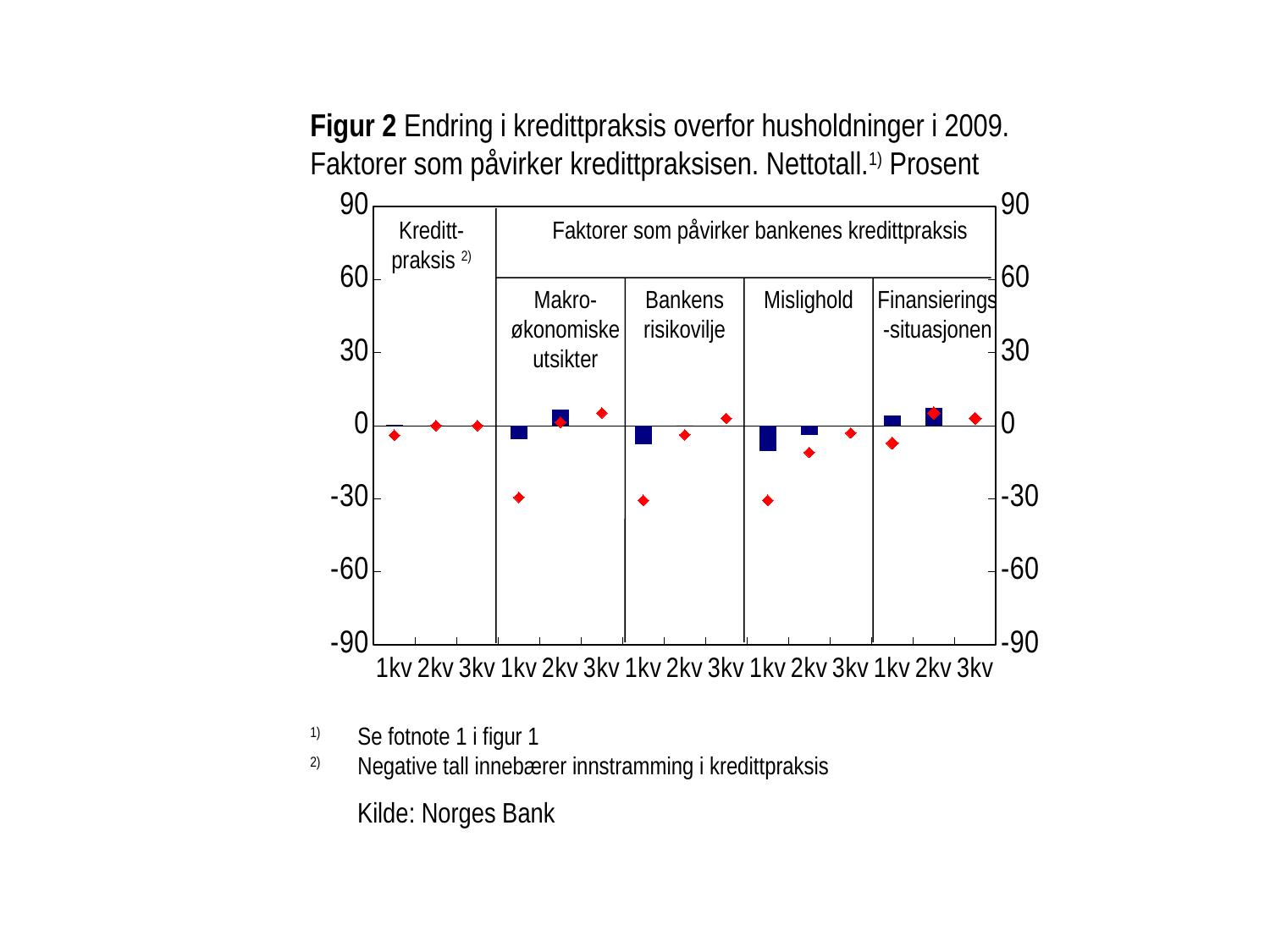

Figur 2 Endring i kredittpraksis overfor husholdninger i 2009. Faktorer som påvirker kredittpraksisen. Nettotall.1) Prosent

### Chart

| Category | Kredittpraksis samlet faktisk | Makroøkonomiske utsikter faktisk | Bankens risikovilje faktisk | Mislighold faktisk | Finansieringssituasjonen faktisk | Kredittpraksis samlet forventet | Makr.øk.utsikter forventet | Bankens risikovilje forventet | Mislighold forventet | Finansieringssituasjonen forventet |
|---|---|---|---|---|---|---|---|---|---|---|
| 1kv  | 0.5 | None | None | None | None | -3.9 | None | None | None | None |
| 2kv  | 0.0 | None | None | None | None | 0.0 | None | None | None | None |
| 3kv  | None | None | None | None | None | 0.0 | None | None | None | None |
| 1kv  | None | -5.6 | None | None | None | None | -29.5 | None | None | None |
| 2kv  | None | 6.5 | None | None | None | None | 1.4 | None | None | None |
| 3kv  | None | None | None | None | None | None | 5.2 | None | None | None |
| 1kv  | None | None | -7.5 | None | None | None | None | -30.7 | None | None |
| 2kv  | None | None | 0.0 | None | None | None | None | -3.8 | None | None |
| 3kv  | None | None | None | None | None | None | None | 3.0 | None | None |
| 1kv  | None | None | None | -10.5 | None | None | None | None | -30.7 | None |
| 2kv  | None | None | None | -3.8 | None | None | None | None | -11.0 | None |
| 3kv  | None | None | None | None | None | None | None | None | -3.0 | None |
| 1kv  | None | None | None | None | 4.2 | None | None | None | None | -7.2 |
| 2kv  | None | None | None | None | 7.2 | None | None | None | None | 5.2 |
| 3kv  | None | None | None | None | None | None | None | None | None | 3.0 |
Kreditt-praksis 2)

Faktorer som påvirker bankenes kredittpraksis
Makro-økonomiske utsikter

Bankens risikovilje

Mislighold
Finansierings-situasjonen
1) 	Se fotnote 1 i figur 1
2) 	Negative tall innebærer innstramming i kredittpraksis

         Kilde: Norges Bank